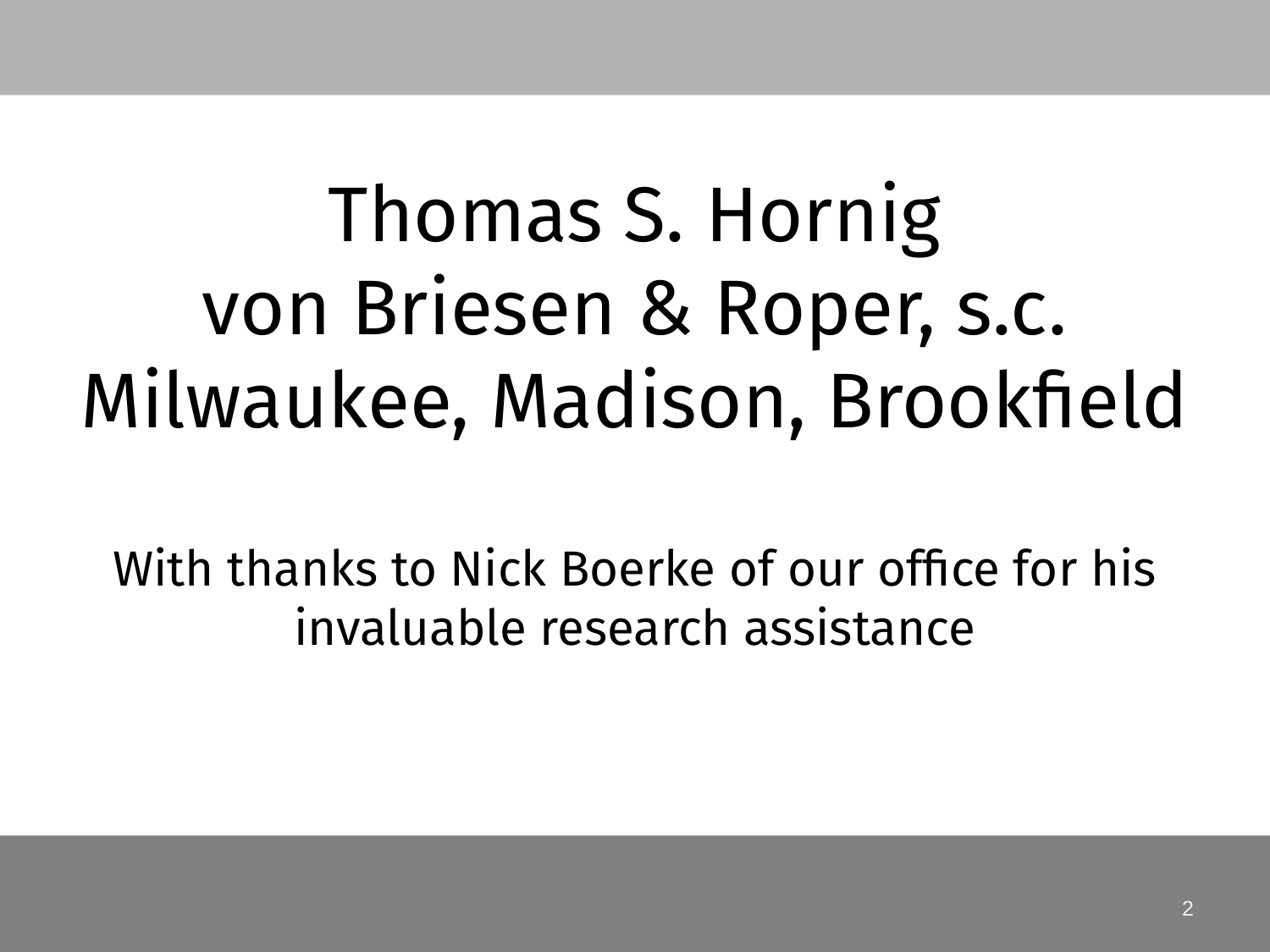

# Thomas S. Hornig von Briesen & Roper, s.c. Milwaukee, Madison, Brookfield With thanks to Nick Boerke of our office for his invaluable research assistance
2